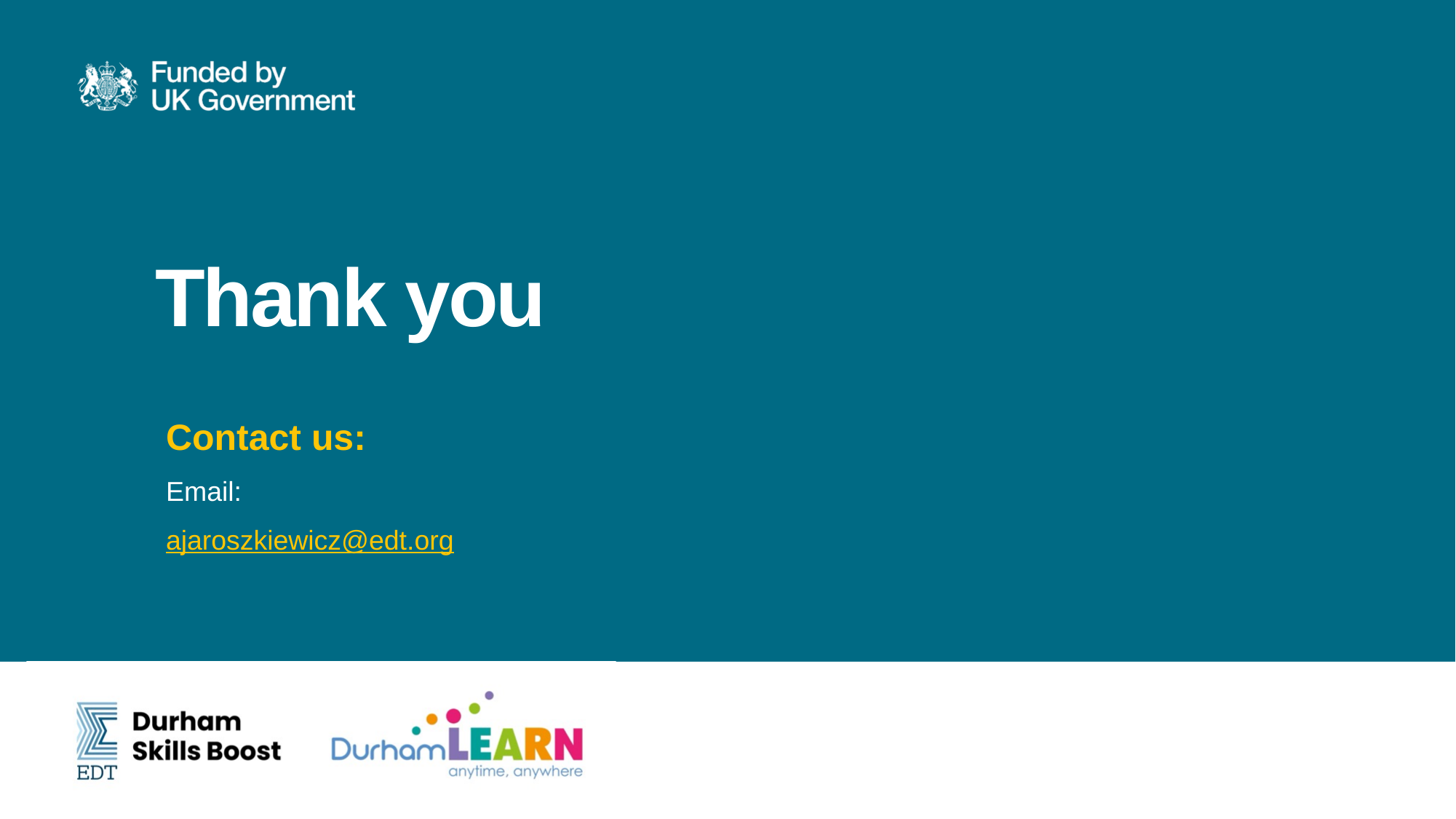

# Thank you
Contact us:
Email:
ajaroszkiewicz@edt.org